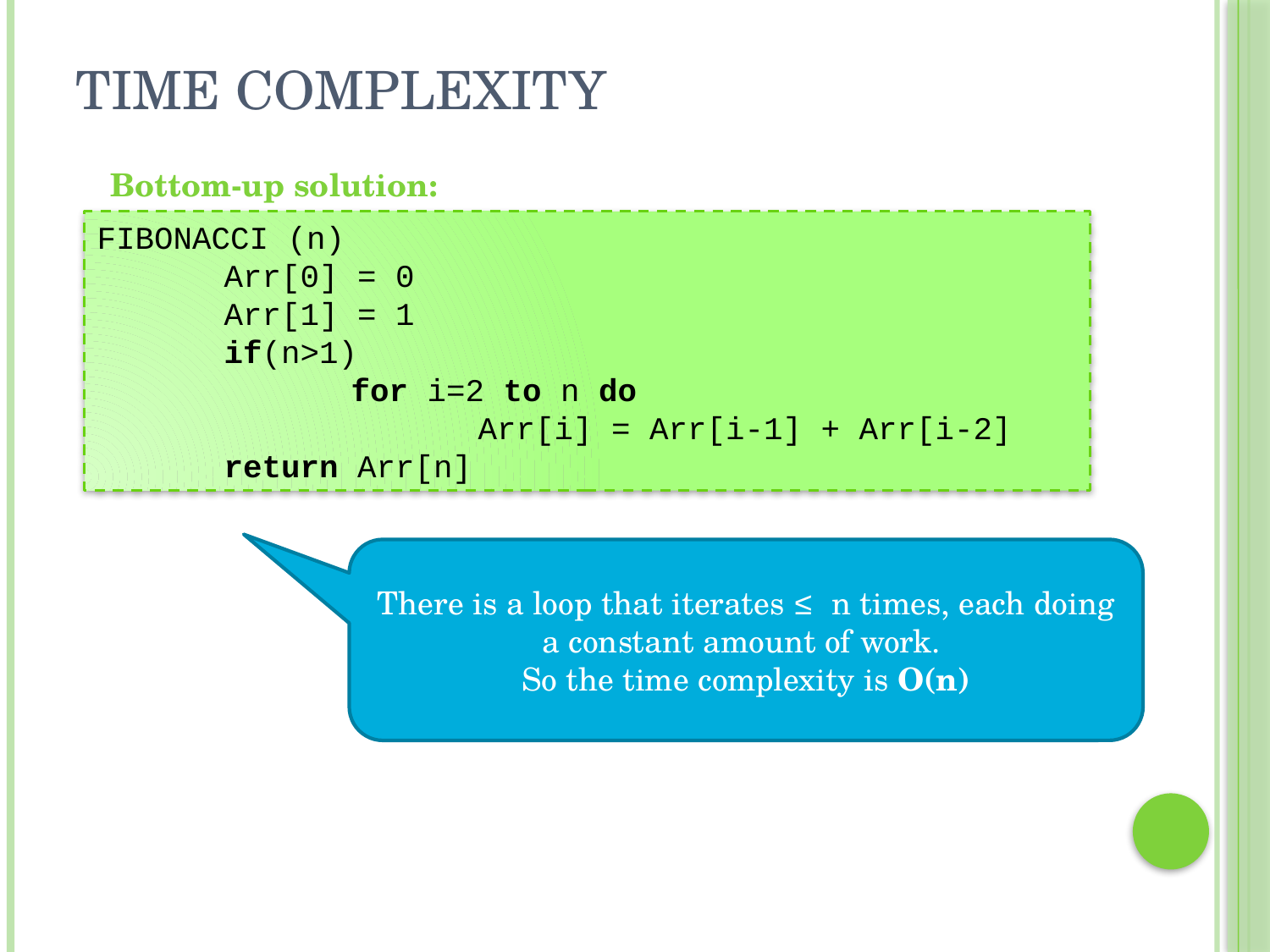

# Time complexity
Bottom-up solution:
FIBONACCI (n)
	Arr[0] = 0
	Arr[1] = 1
	if(n>1)
		for i=2 to n do
			Arr[i] = Arr[i-1] + Arr[i-2]
	return Arr[n]
There is a loop that iterates ≤ n times, each doing a constant amount of work.
So the time complexity is O(n)